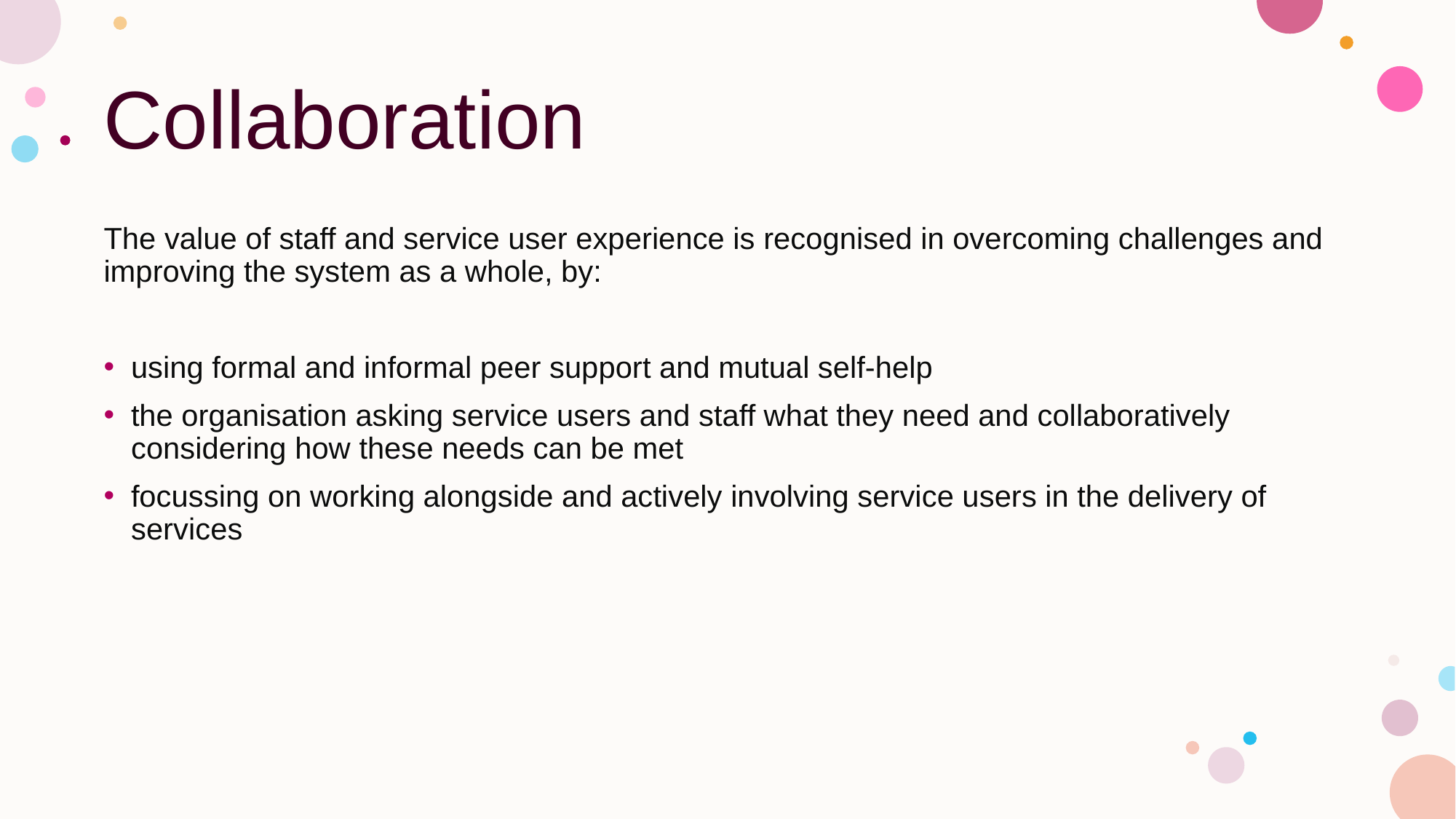

# Collaboration
The value of staff and service user experience is recognised in overcoming challenges and improving the system as a whole, by:

using formal and informal peer support and mutual self-help
the organisation asking service users and staff what they need and collaboratively considering how these needs can be met
focussing on working alongside and actively involving service users in the delivery of services